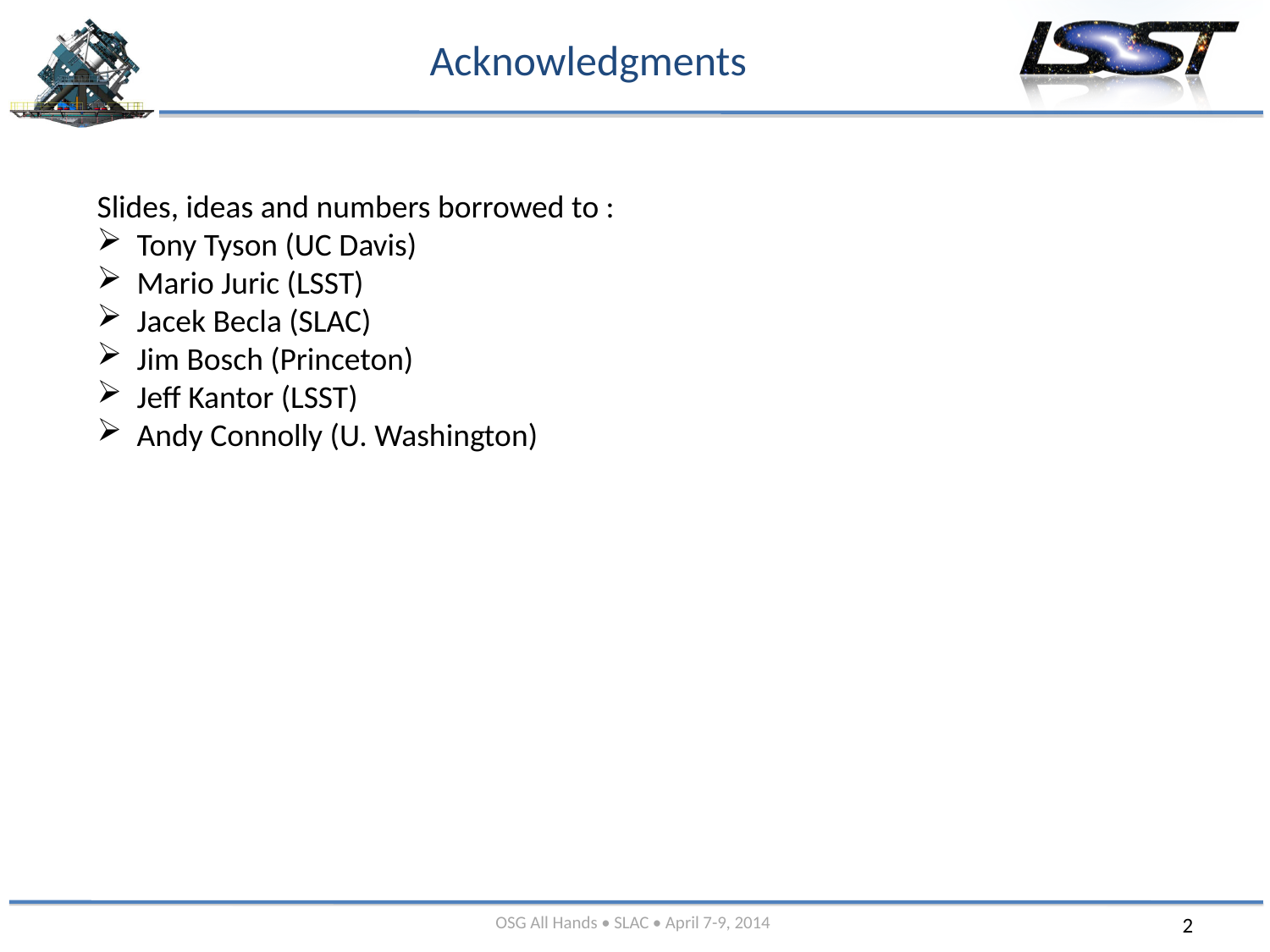

# Acknowledgments
Slides, ideas and numbers borrowed to :
Tony Tyson (UC Davis)
Mario Juric (LSST)
Jacek Becla (SLAC)
Jim Bosch (Princeton)
Jeff Kantor (LSST)
Andy Connolly (U. Washington)